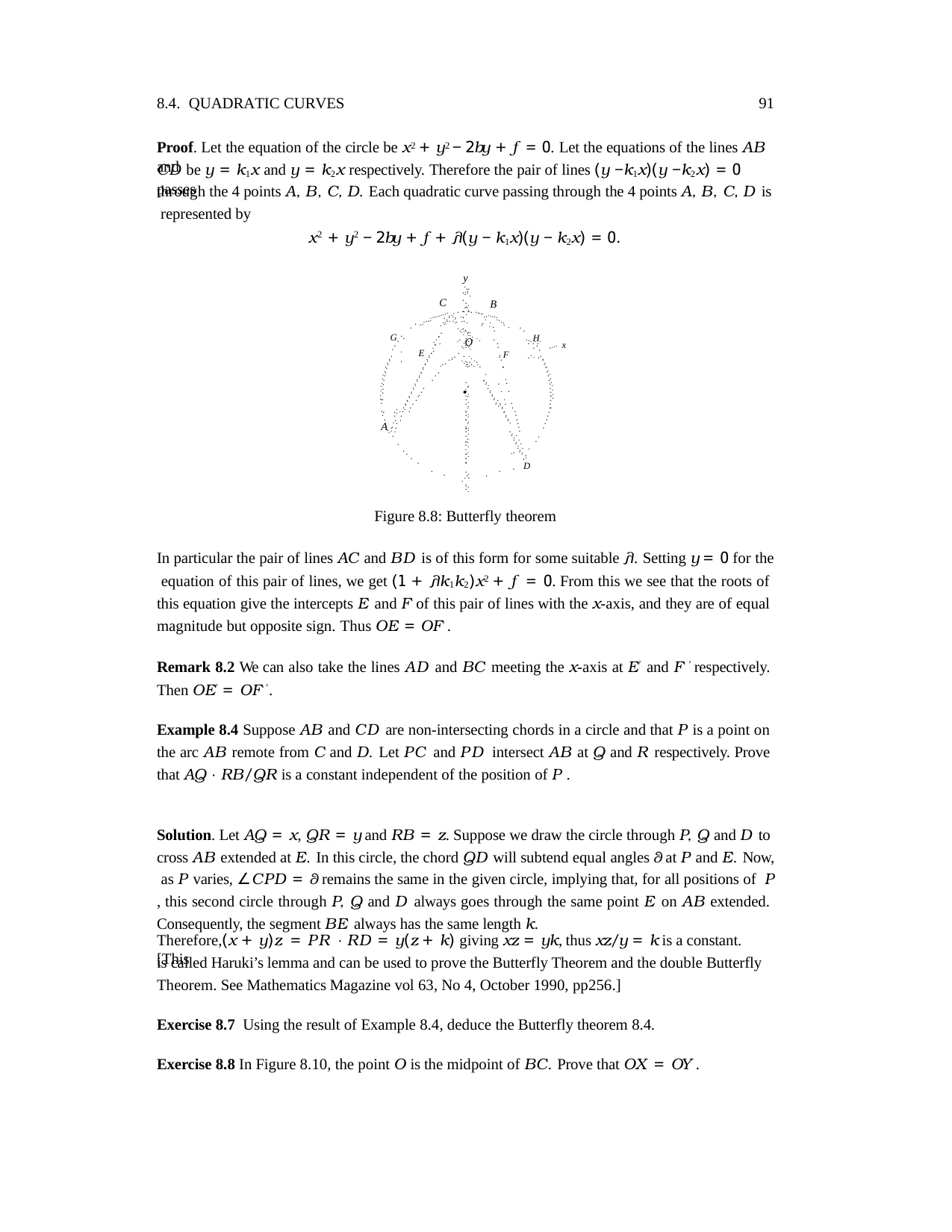

8.4.  QUADRATIC CURVES 	91
Proof. Let the equation of the circle be x2 + y2 − 2by + f = 0. Let the equations of the lines AB and
CD be y = k1x and y = k2x respectively. Therefore the pair of lines (y −k1x)(y −k2x) = 0 passes
through the 4 points A, B, C, D. Each quadratic curve passing through the 4 points A, B, C, D is  represented by
x2 + y2 − 2by + f + λ(y − k1x)(y − k2x) = 0.
y
....
...
.....
..
C
..
B
............ . ......... ............
.. ..   ..
....
..  ..  ..
.. . ....
.  .     . .
..
.  . .
...       .  .  .
.
.. ..   .
.
.
.
..	.. .. .
G .
.
.
.. H
...
....	.
.
...
...
.     .... x
.
......	... .
. .
..	....
.
E ..
.
.
.
..  .... ..O
...
..
.
. F
..
.
.
..
..
.  . ..
..
.
..
..
..
...    ..
.
.
..
..
..
..   ..	.
..
.
..
..
.
..
..	....              ...
....     ..	.
.
..
..
..
..
.
..
..	.
.
..
..
..
..
..      .
..
.
..
.
..
..
..
..    .
..
..
..
..  ..
..     .
..
.
•
..
..   .
..
...
..
..
..    .
..  .
.
.
..    .
..
..  .
.
.
.
.. .
..
.
.
...
.
.	.. .
.
..
..
.
..
.    .. .
..
.
.
.  .. .
.
..
.
..
.
.  .. .
..
.
.
. . .
....
..
.
.
.. .
..
.. .
..
.
.
.. .	..
..
.
A .
.
.. .
.
...
.. .
.
..
.
...
...  .
..
.
.. .
.
.
..
.
.
.   D
.
.
...
.
.
...
.
.
.
..
..
Figure 8.8: Butterfly theorem

In particular the pair of lines AC and BD is of this form for some suitable λ. Setting y = 0 for the  equation of this pair of lines, we get (1 + λk1k2)x2 + f = 0. From this we see that the roots of  this equation give the intercepts E and F of this pair of lines with the x-axis, and they are of equal  magnitude but opposite sign. Thus OE = OF .

Remark 8.2 We can also take the lines AD and BC meeting the x-axis at E′ and F ′ respectively.  Then OE′ = OF ′.

Example 8.4 Suppose AB and CD are non-intersecting chords in a circle and that P is a point on  the arc AB remote from C and D. Let PC and PD intersect AB at Q and R respectively. Prove  that AQ · RB/QR is a constant independent of the position of P .

Solution. Let AQ = x, QR = y and RB = z. Suppose we draw the circle through P, Q and D to  cross AB extended at E. In this circle, the chord QD will subtend equal angles θ at P and E. Now,  as P varies, ∠CPD = θ remains the same in the given circle, implying that, for all positions of  P , this second circle through P, Q and D always goes through the same point E on AB extended.  Consequently, the segment BE always has the same length k.
Therefore,(x + y)z  = PR · RD = y(z + k) giving xz = yk, thus xz/y = k is a constant. [This
is called Haruki’s lemma and can be used to prove the Butterfly Theorem and the double Butterfly  Theorem. See Mathematics Magazine vol 63, No 4, October 1990, pp256.]
Exercise 8.7  Using the result of Example 8.4, deduce the Butterfly theorem 8.4.

Exercise 8.8 In Figure 8.10, the point O is the midpoint of BC. Prove that OX = OY .